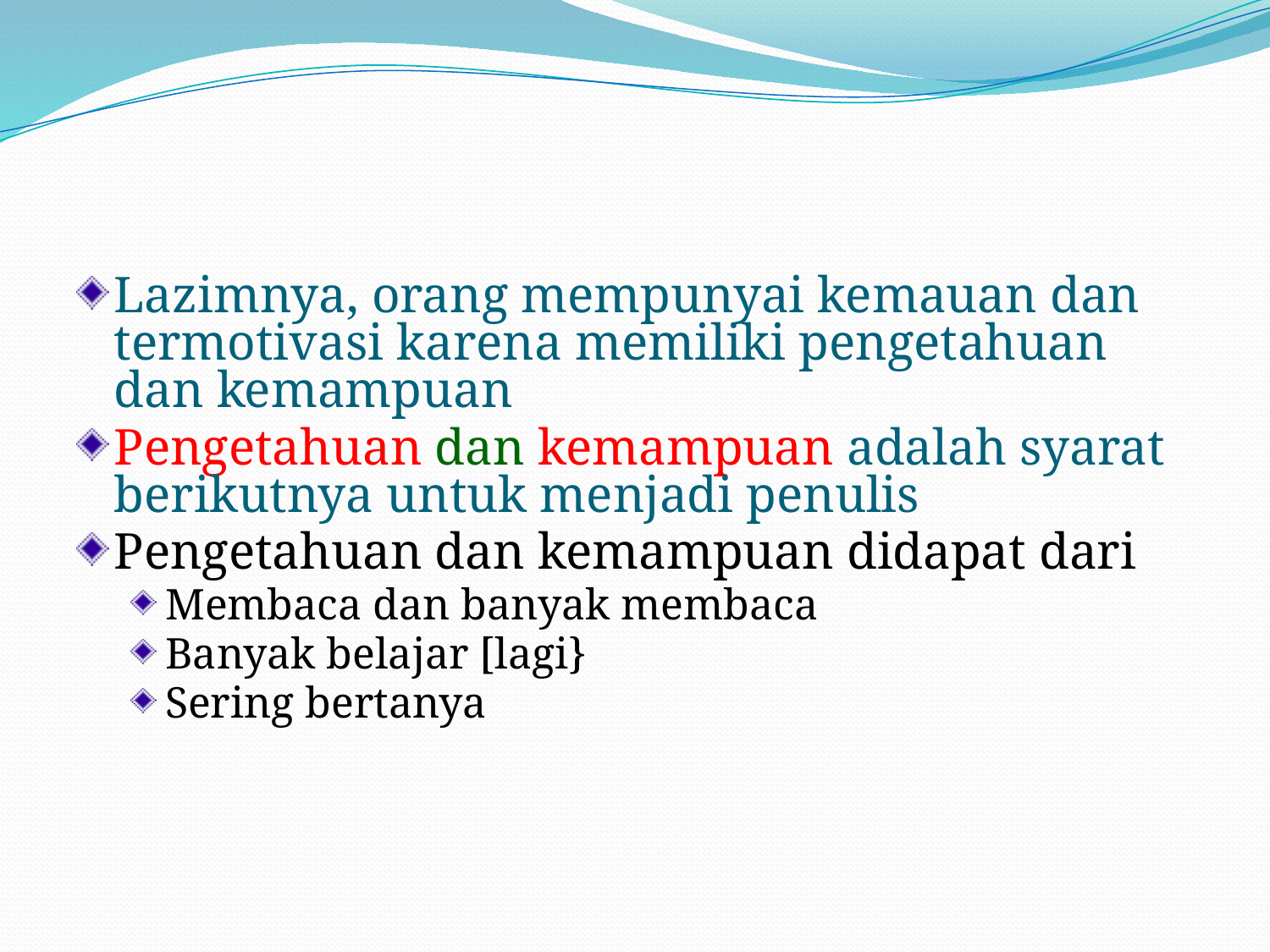

#
Lazimnya, orang mempunyai kemauan dan termotivasi karena memiliki pengetahuan dan kemampuan
Pengetahuan dan kemampuan adalah syarat berikutnya untuk menjadi penulis
Pengetahuan dan kemampuan didapat dari
Membaca dan banyak membaca
Banyak belajar [lagi}
Sering bertanya